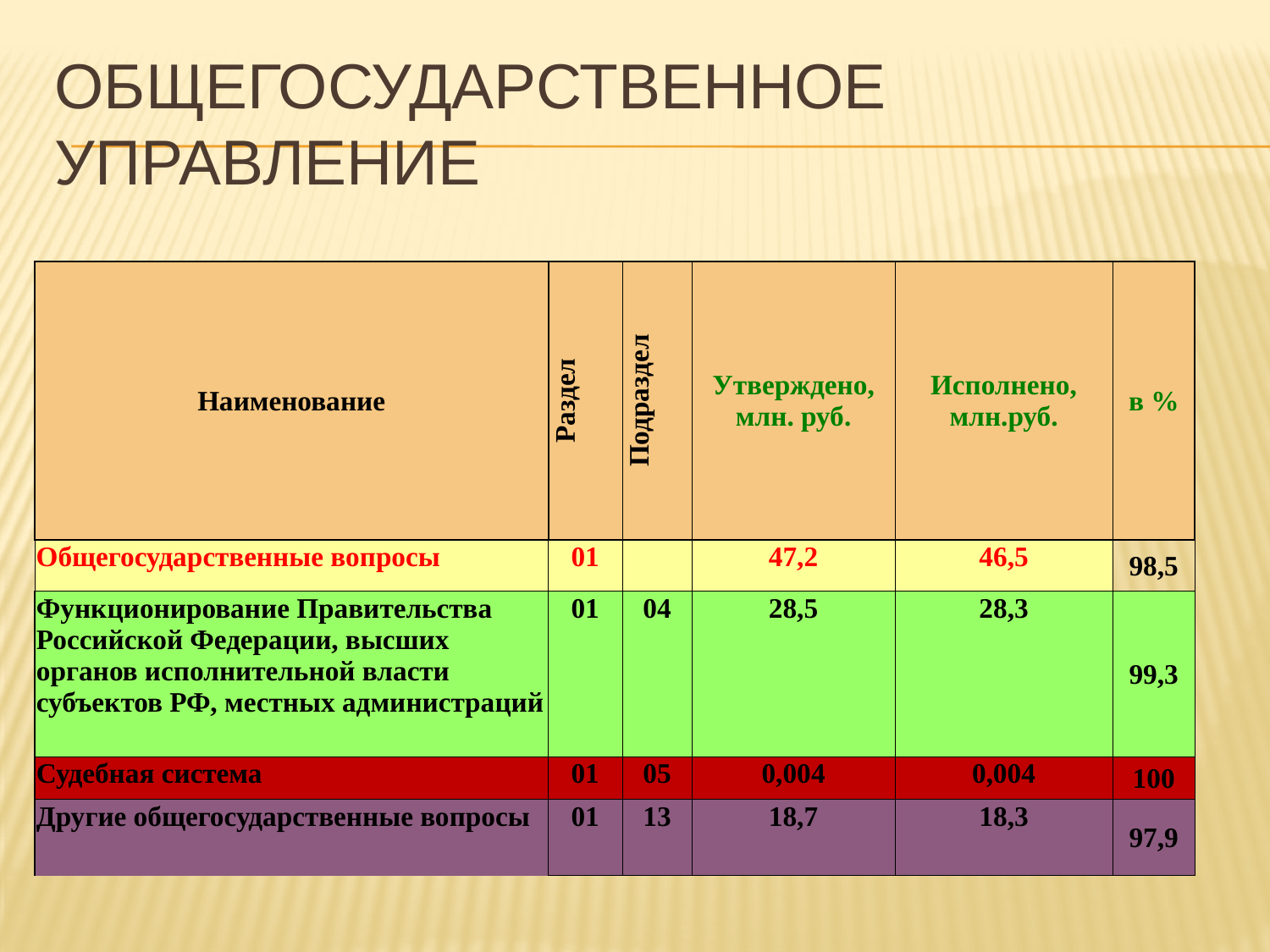

# Общегосударственное управление
| Наименование | Раздел | Подраздел | Утверждено, млн. руб. | Исполнено, млн.руб. | в % |
| --- | --- | --- | --- | --- | --- |
| Общегосударственные вопросы | 01 |  | 47,2 | 46,5 | 98,5 |
| Функционирование Правительства Российской Федерации, высших органов исполнительной власти субъектов РФ, местных администраций | 01 | 04 | 28,5 | 28,3 | 99,3 |
| Судебная система | 01 | 05 | 0,004 | 0,004 | 100 |
| Другие общегосударственные вопросы | 01 | 13 | 18,7 | 18,3 | 97,9 |